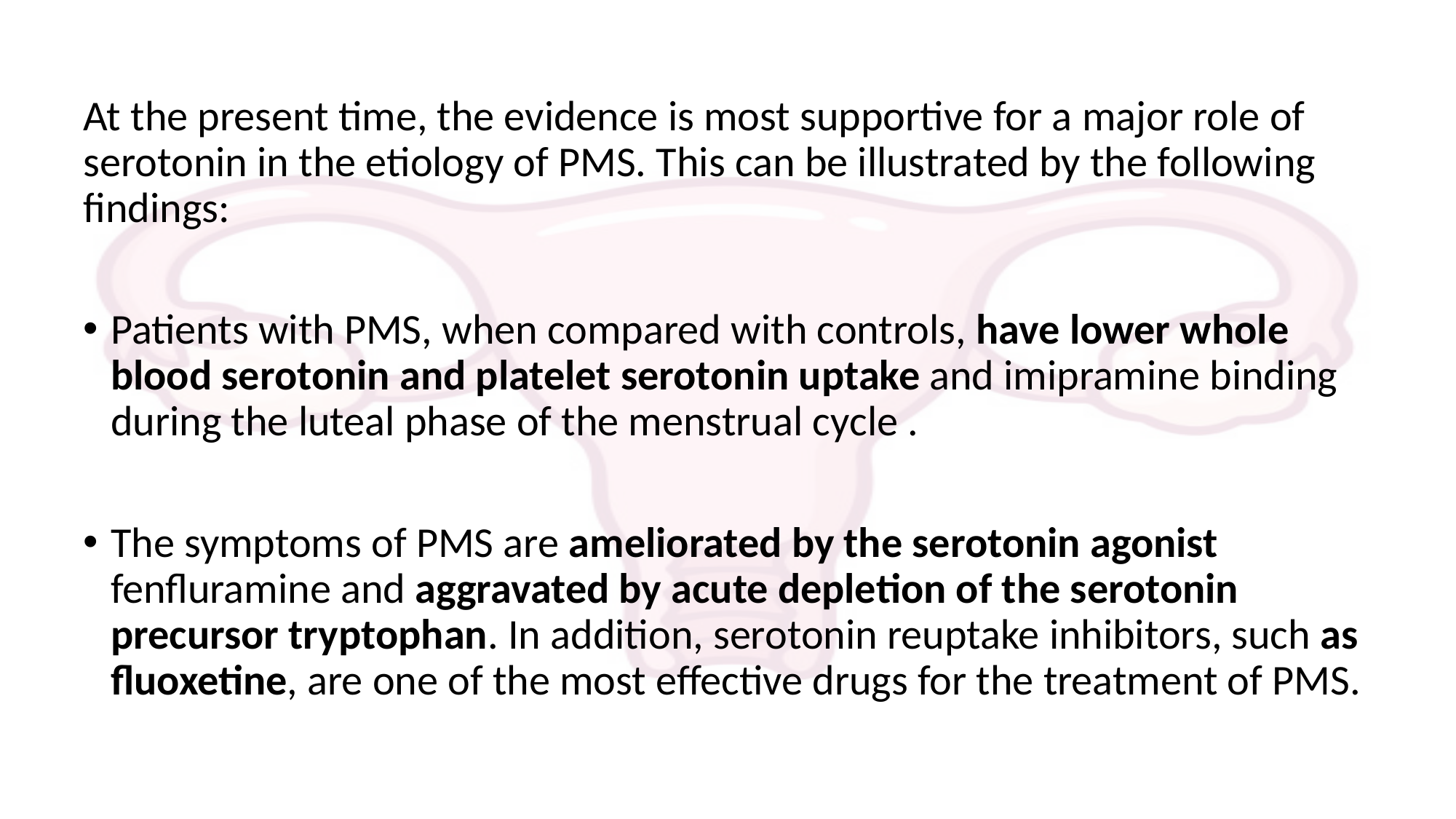

At the present time, the evidence is most supportive for a major role of serotonin in the etiology of PMS. This can be illustrated by the following findings:

Patients with PMS, when compared with controls, have lower whole blood serotonin and platelet serotonin uptake and imipramine binding during the luteal phase of the menstrual cycle .

The symptoms of PMS are ameliorated by the serotonin agonist fenfluramine and aggravated by acute depletion of the serotonin precursor tryptophan. In addition, serotonin reuptake inhibitors, such as fluoxetine, are one of the most effective drugs for the treatment of PMS.